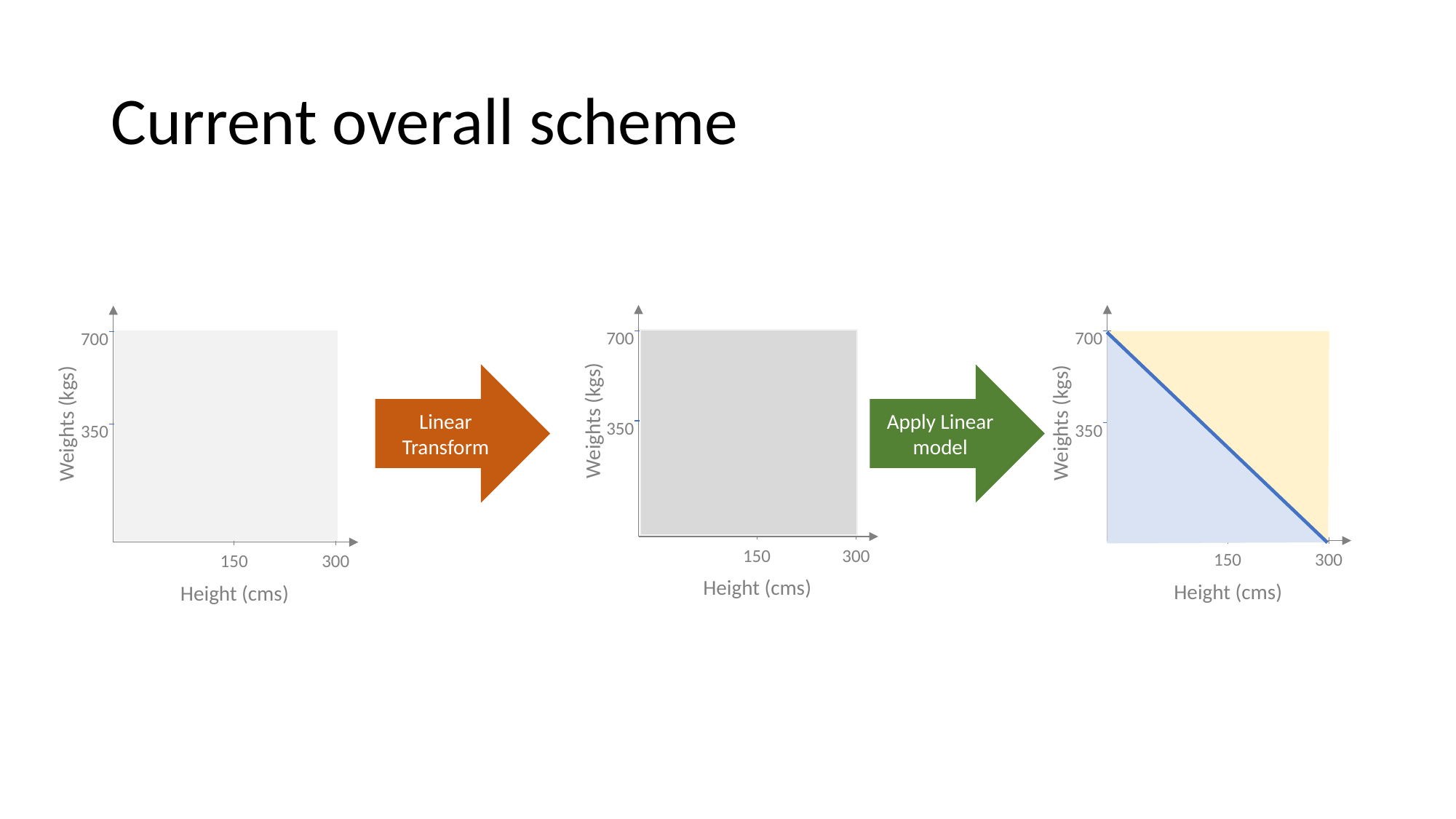

# Current overall scheme
700

Weights (kgs)
350
150
300
Height (cms)
700

Weights (kgs)
350
150
300
Height (cms)
700

Weights (kgs)
350
150
300
Height (cms)
Linear Transform
Apply Linear model